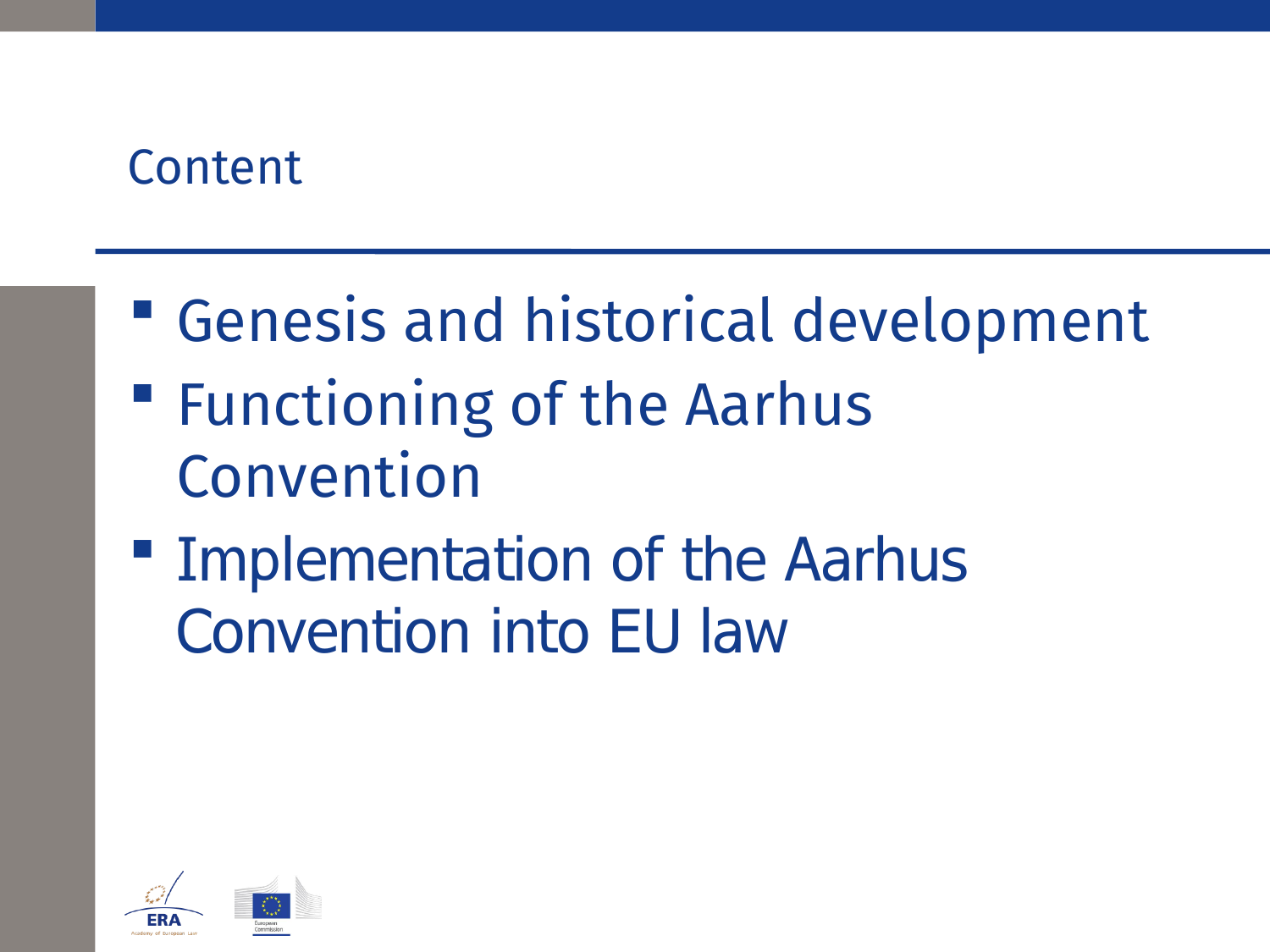

# Content
Genesis and historical development
Functioning of the Aarhus Convention
Implementation of the Aarhus Convention into EU law